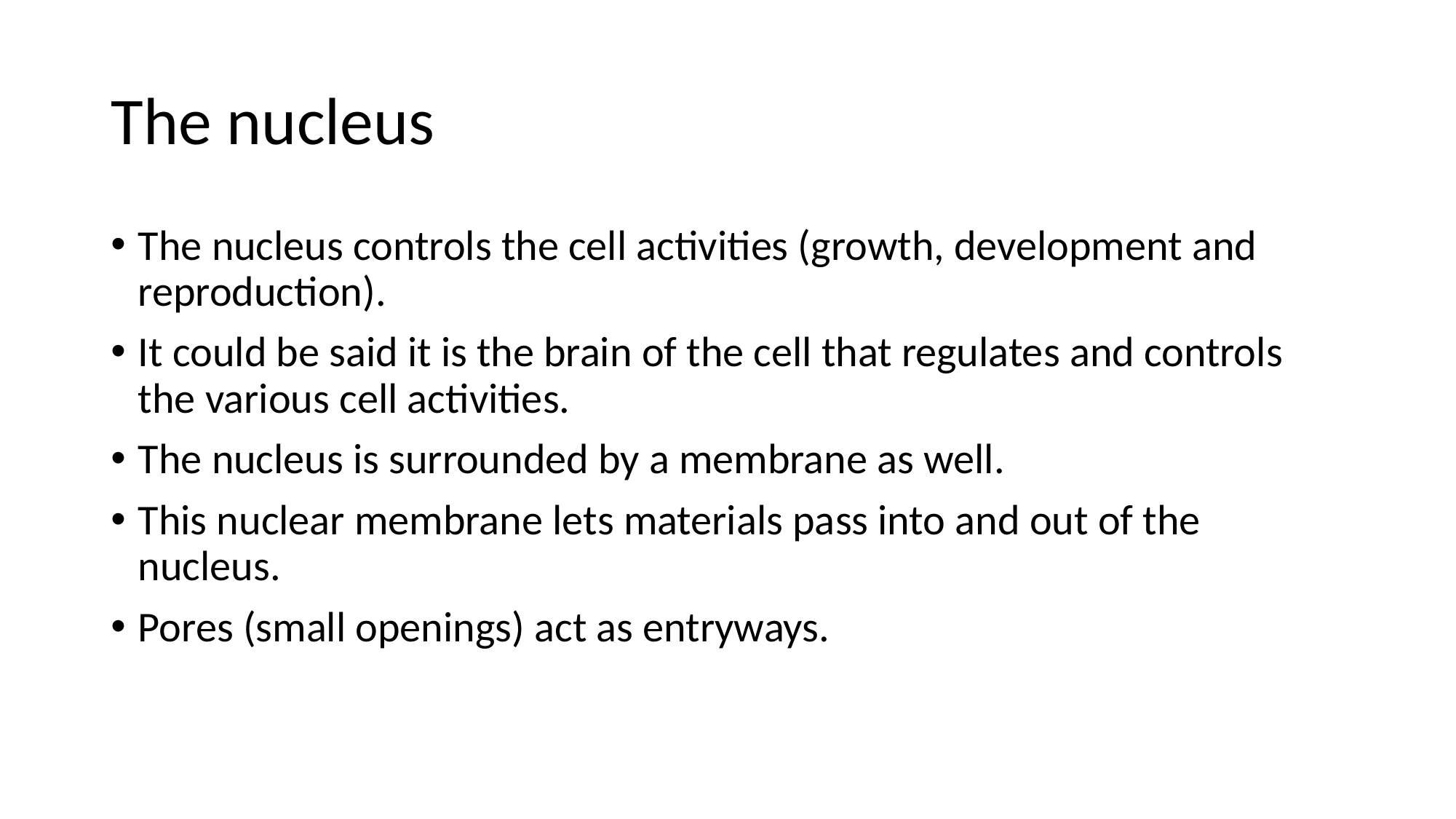

# The nucleus
The nucleus controls the cell activities (growth, development and reproduction).
It could be said it is the brain of the cell that regulates and controls the various cell activities.
The nucleus is surrounded by a membrane as well.
This nuclear membrane lets materials pass into and out of the nucleus.
Pores (small openings) act as entryways.